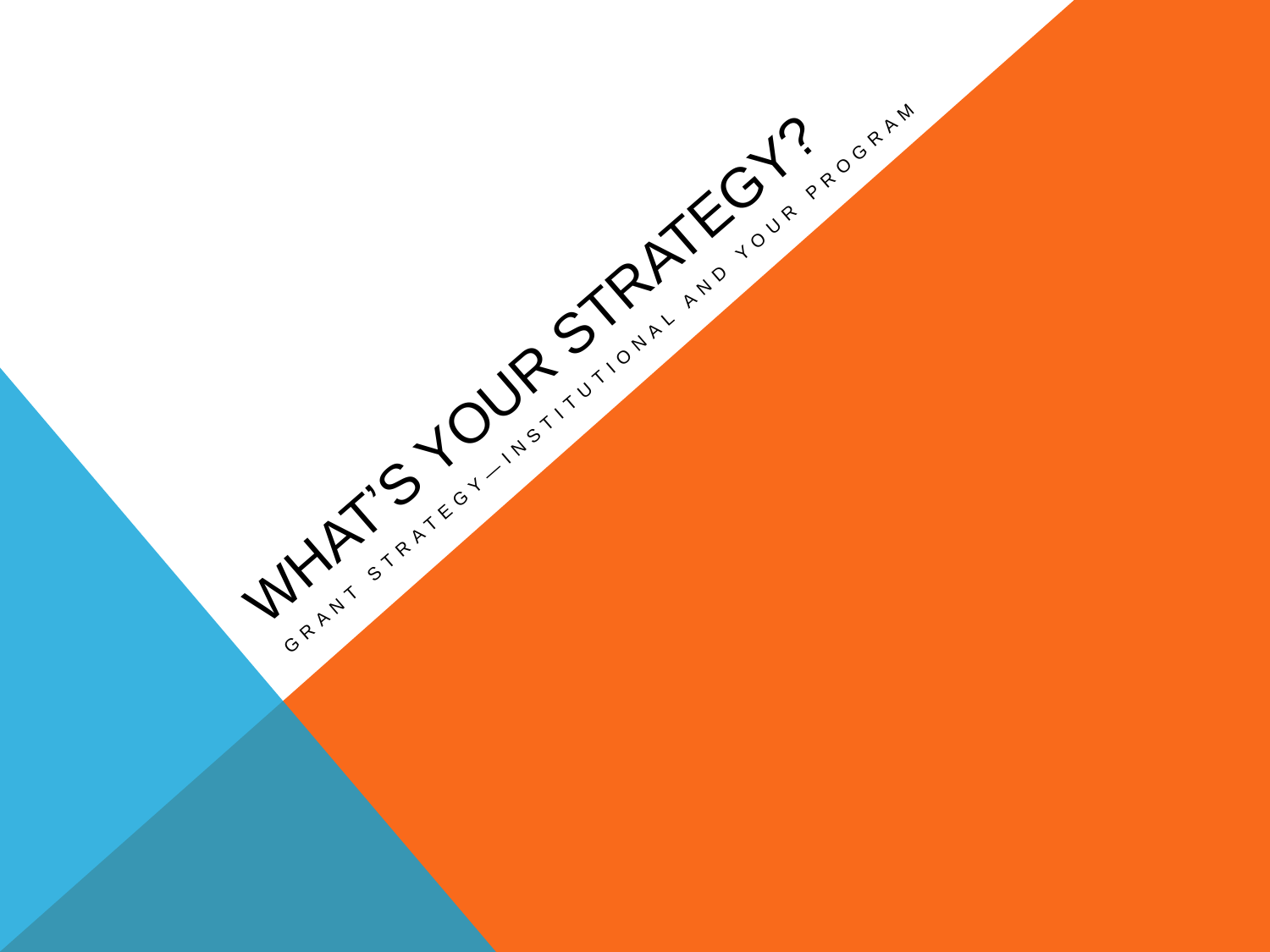

# What’s your strategy?
Grant strategy—institutional and your program